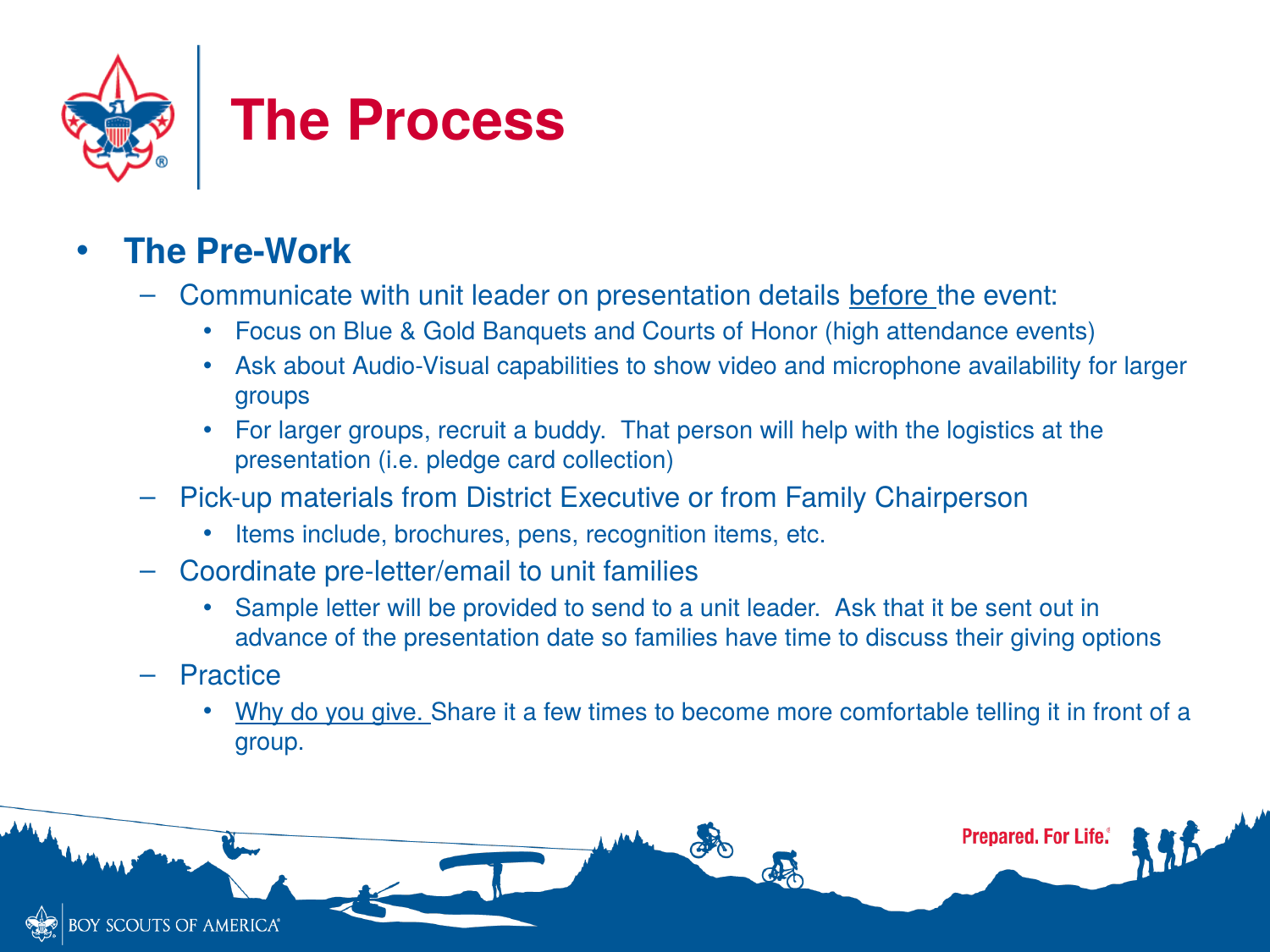

# The Process
The Pre-Work
Communicate with unit leader on presentation details before the event:
Focus on Blue & Gold Banquets and Courts of Honor (high attendance events)
Ask about Audio-Visual capabilities to show video and microphone availability for larger groups
For larger groups, recruit a buddy.  That person will help with the logistics at the presentation (i.e. pledge card collection)
Pick-up materials from District Executive or from Family Chairperson
Items include, brochures, pens, recognition items, etc.
Coordinate pre-letter/email to unit families
Sample letter will be provided to send to a unit leader.  Ask that it be sent out in advance of the presentation date so families have time to discuss their giving options
Practice
Why do you give. Share it a few times to become more comfortable telling it in front of a group.